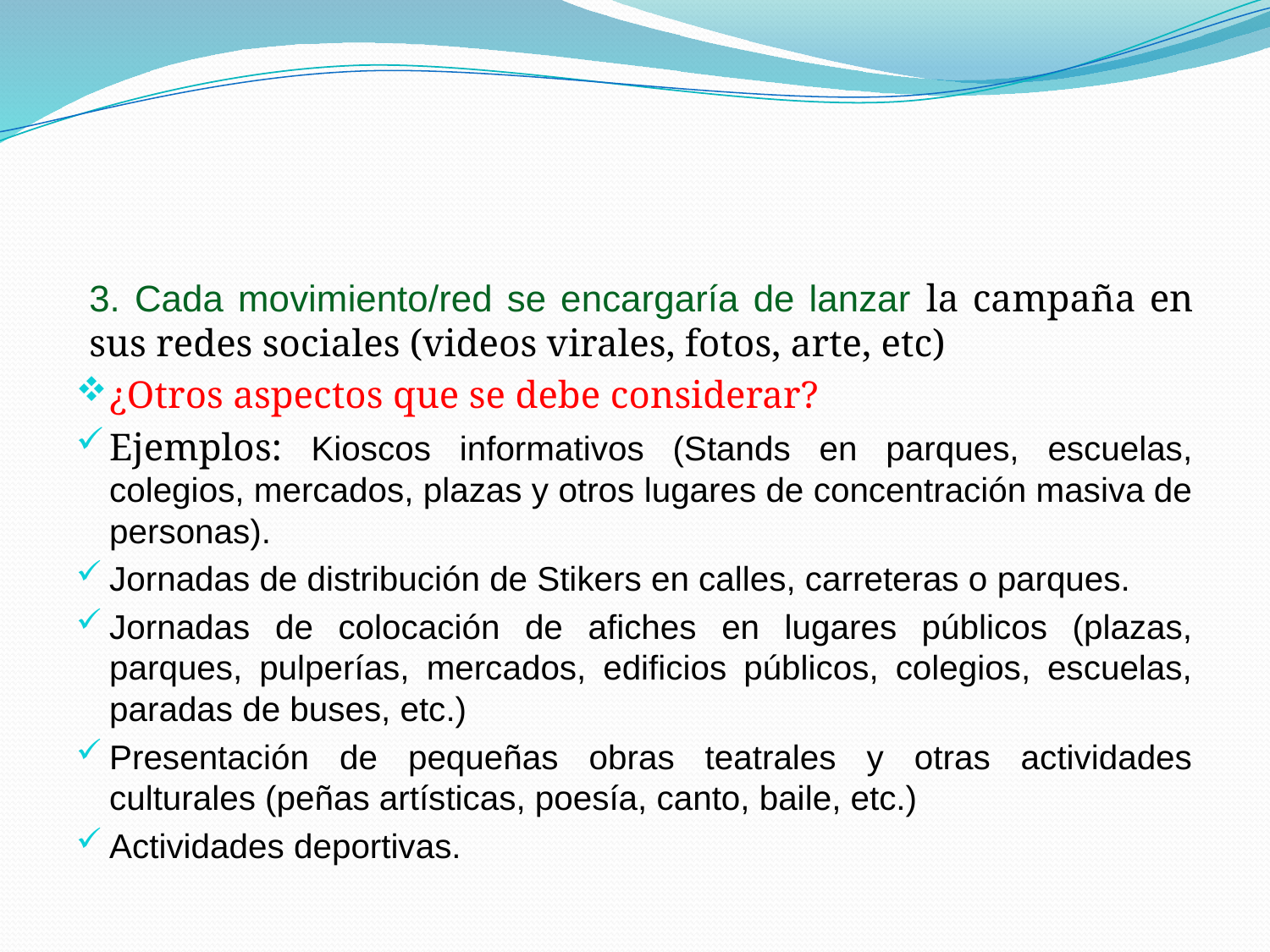

#
3. Cada movimiento/red se encargaría de lanzar la campaña en sus redes sociales (videos virales, fotos, arte, etc)
¿Otros aspectos que se debe considerar?
Ejemplos: Kioscos informativos (Stands en parques, escuelas, colegios, mercados, plazas y otros lugares de concentración masiva de personas).
Jornadas de distribución de Stikers en calles, carreteras o parques.
Jornadas de colocación de afiches en lugares públicos (plazas, parques, pulperías, mercados, edificios públicos, colegios, escuelas, paradas de buses, etc.)
Presentación de pequeñas obras teatrales y otras actividades culturales (peñas artísticas, poesía, canto, baile, etc.)
Actividades deportivas.